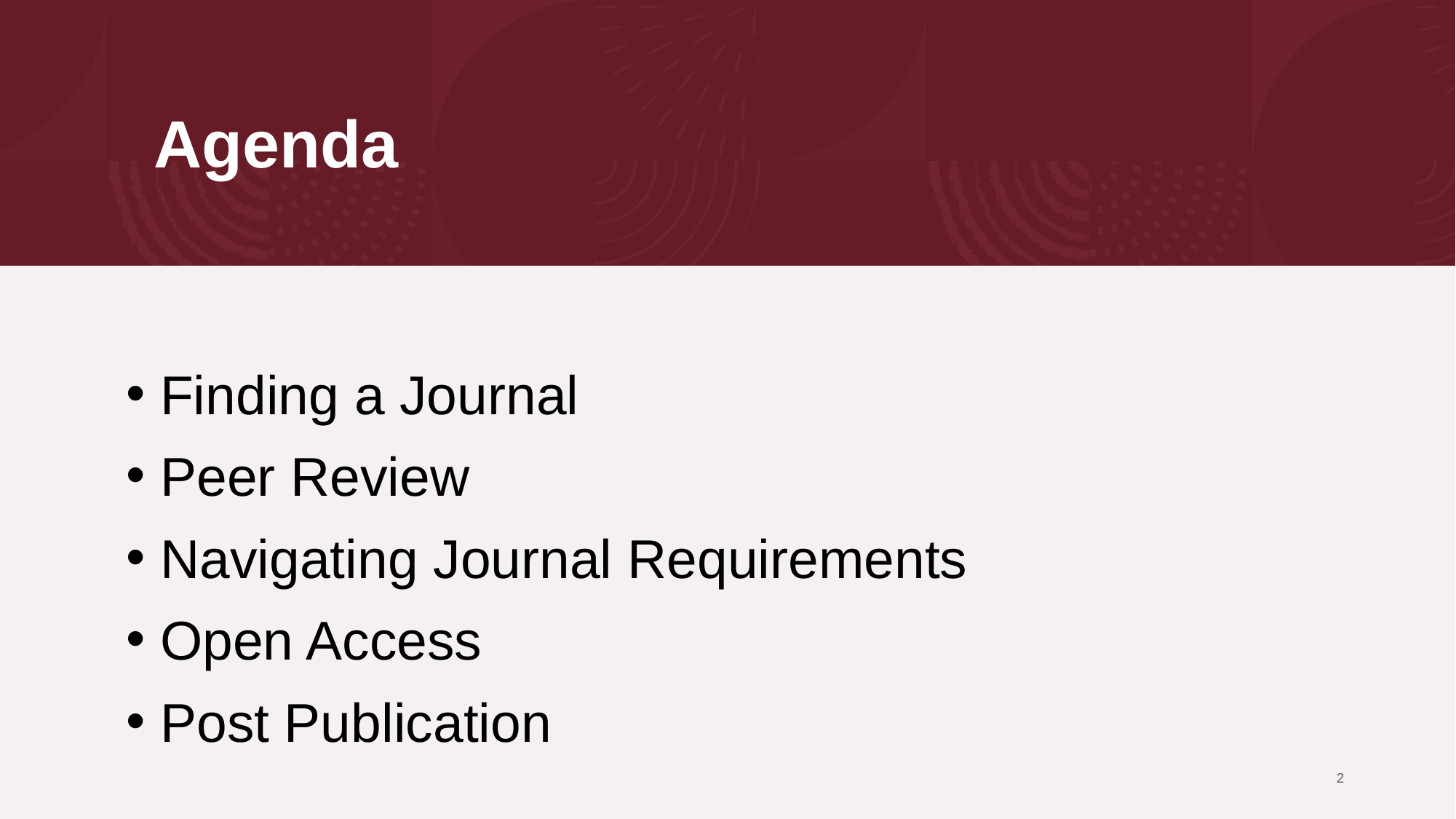

# Agenda
Finding a Journal
Peer Review
Navigating Journal Requirements
Open Access
Post Publication
2